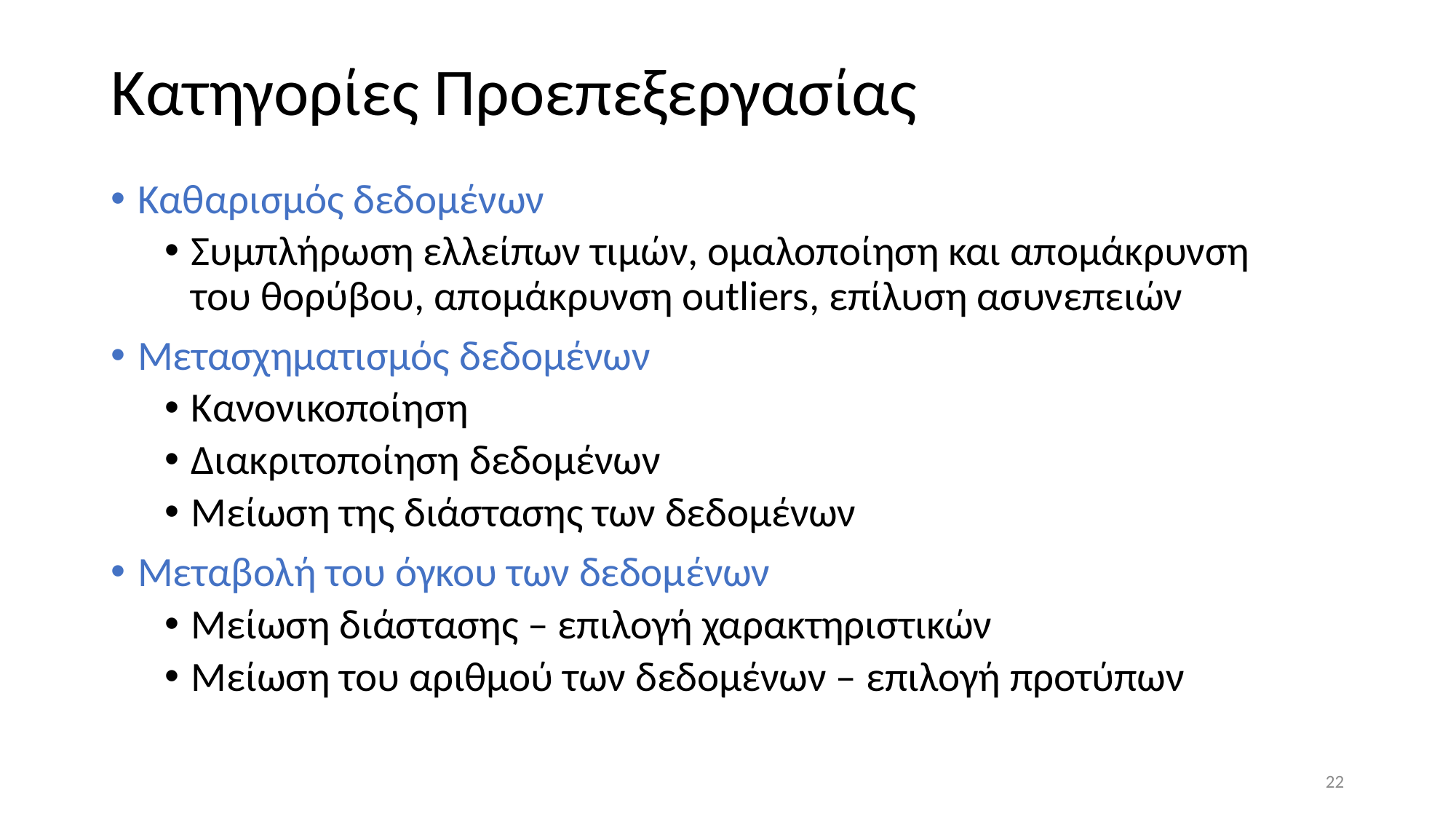

# Κατηγορίες Προεπεξεργασίας
Καθαρισμός δεδομένων
Συμπλήρωση ελλείπων τιμών, ομαλοποίηση και απομάκρυνση του θορύβου, απομάκρυνση outliers, επίλυση ασυνεπειών
Μετασχηματισμός δεδομένων
Κανονικοποίηση
Διακριτοποίηση δεδομένων
Μείωση της διάστασης των δεδομένων
Μεταβολή του όγκου των δεδομένων
Μείωση διάστασης – επιλογή χαρακτηριστικών
Μείωση του αριθμού των δεδομένων – επιλογή προτύπων

22